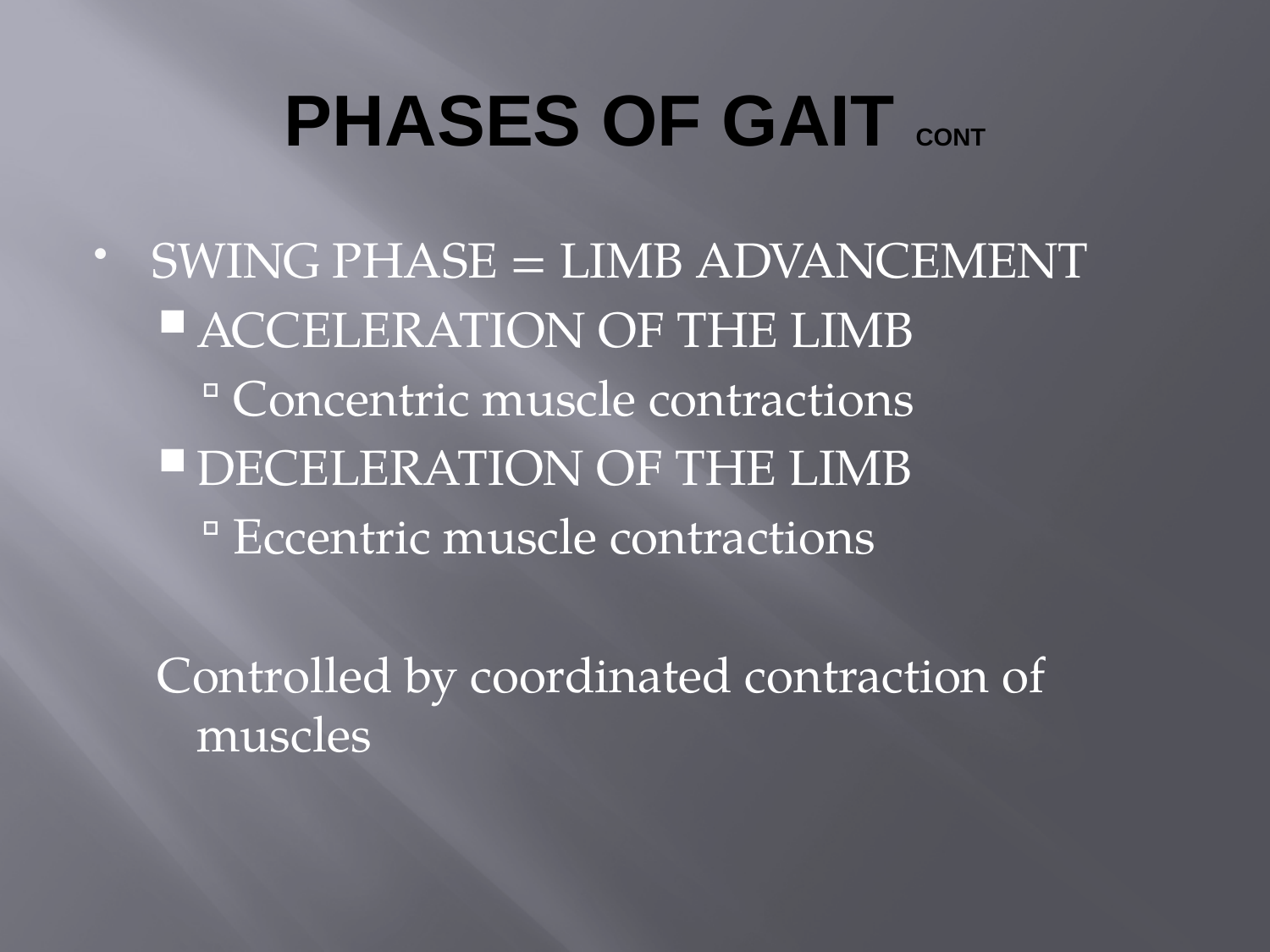

# PHASES OF GAIT CONT
SWING PHASE = LIMB ADVANCEMENT
ACCELERATION OF THE LIMB
Concentric muscle contractions
DECELERATION OF THE LIMB
Eccentric muscle contractions

Controlled by coordinated contraction of muscles